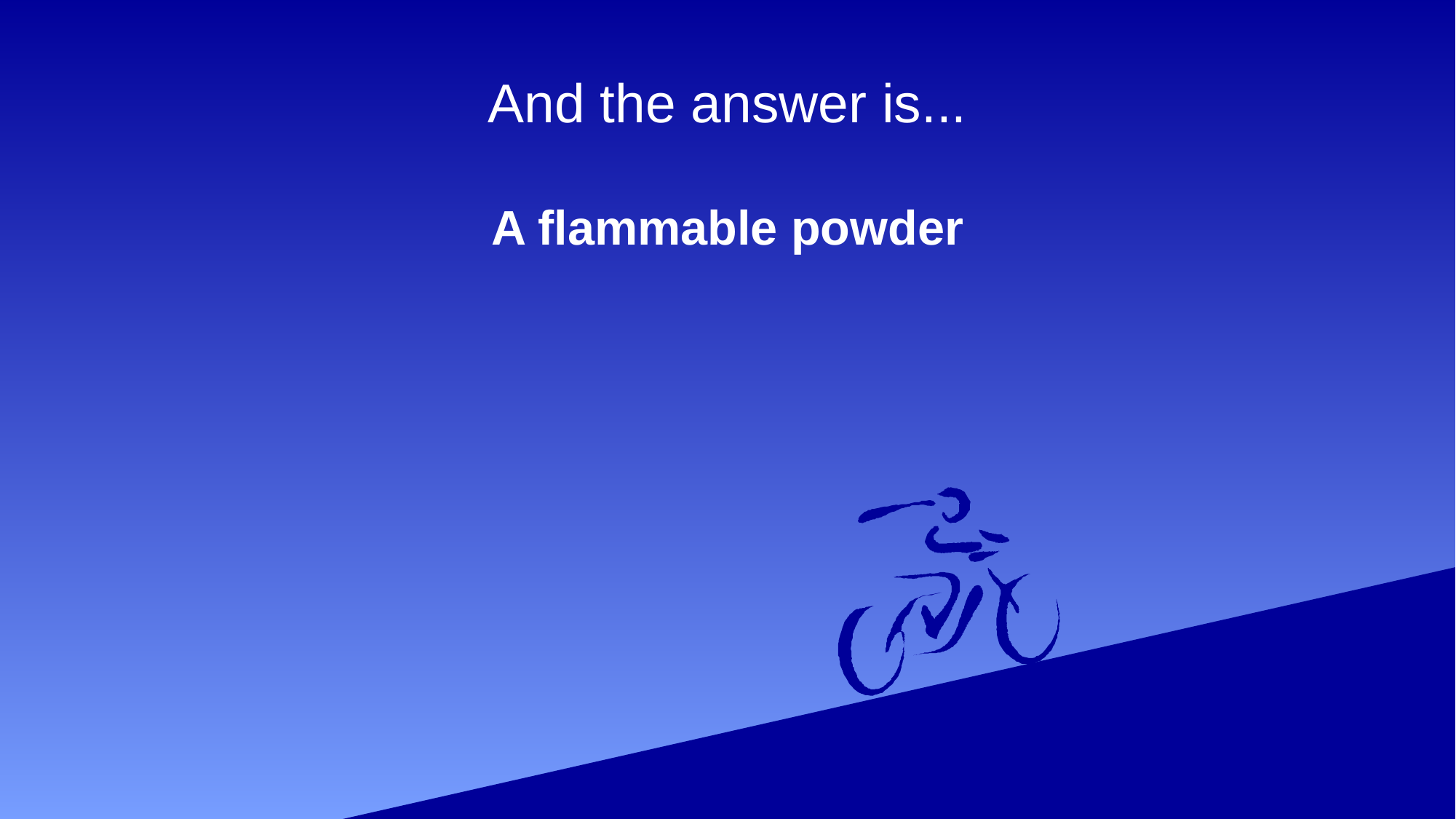

# And the answer is...
A flammable powder